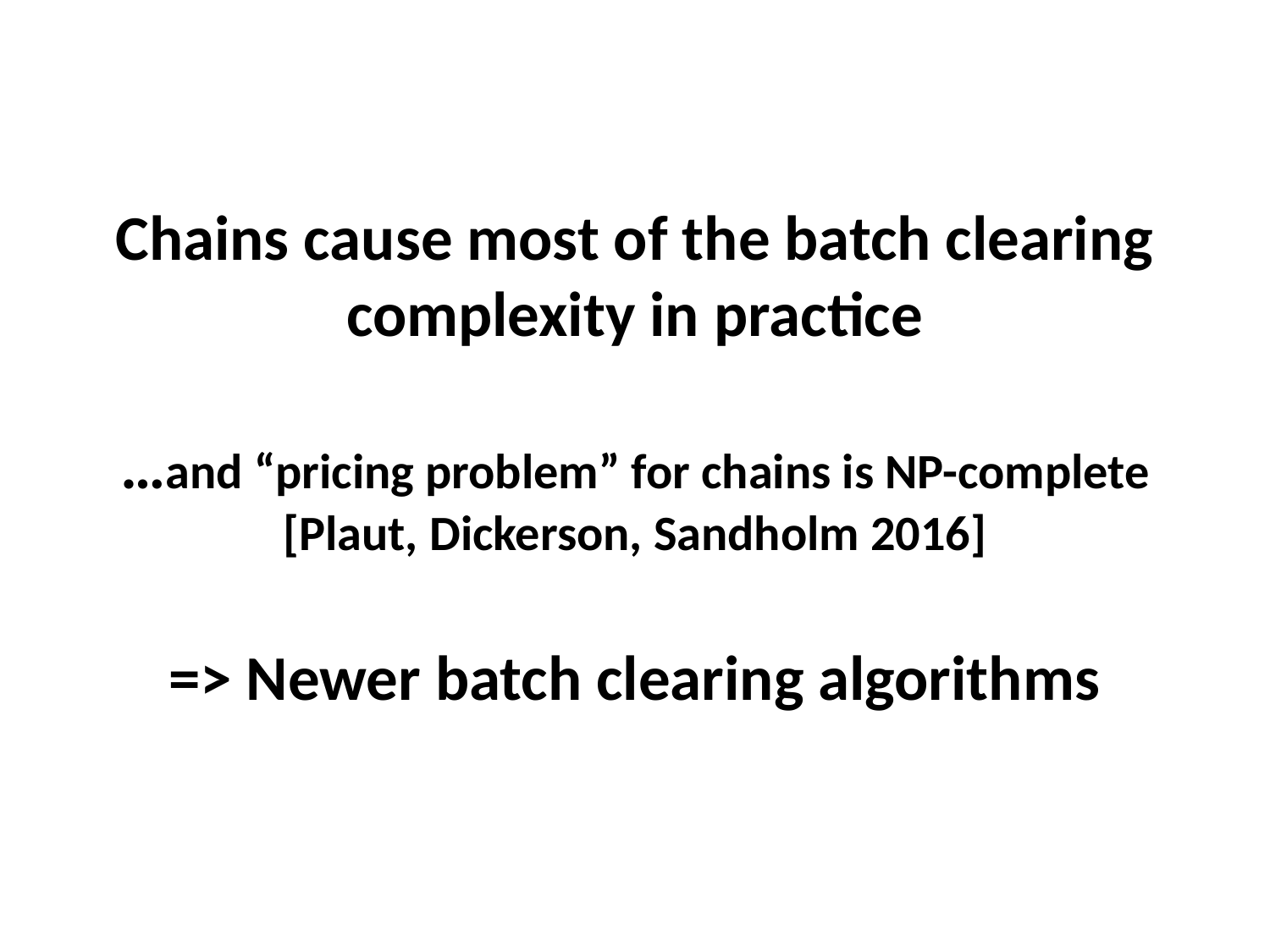

# Chains cause most of the batch clearing complexity in practice …and “pricing problem” for chains is NP-complete [Plaut, Dickerson, Sandholm 2016] => Newer batch clearing algorithms